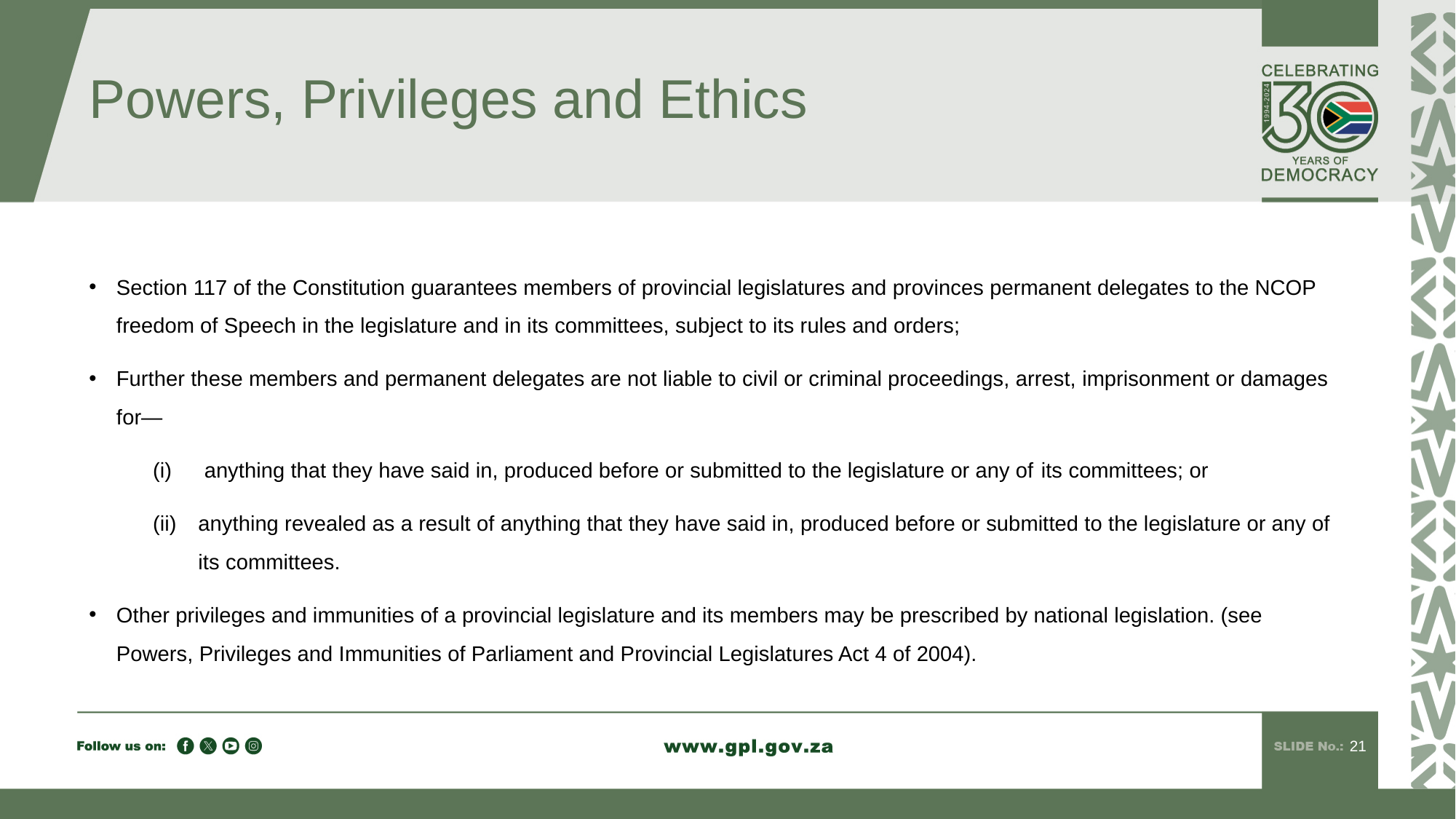

# Powers, Privileges and Ethics
Section 117 of the Constitution guarantees members of provincial legislatures and provinces permanent delegates to the NCOP freedom of Speech in the legislature and in its committees, subject to its rules and orders;
Further these members and permanent delegates are not liable to civil or criminal proceedings, arrest, imprisonment or damages for—
   (i)	 anything that they have said in, produced before or submitted to the legislature or any of its committees; or
   (ii)	anything revealed as a result of anything that they have said in, produced before or submitted to the legislature or any of 	its committees.
Other privileges and immunities of a provincial legislature and its members may be prescribed by national legislation. (see Powers, Privileges and Immunities of Parliament and Provincial Legislatures Act 4 of 2004).
21